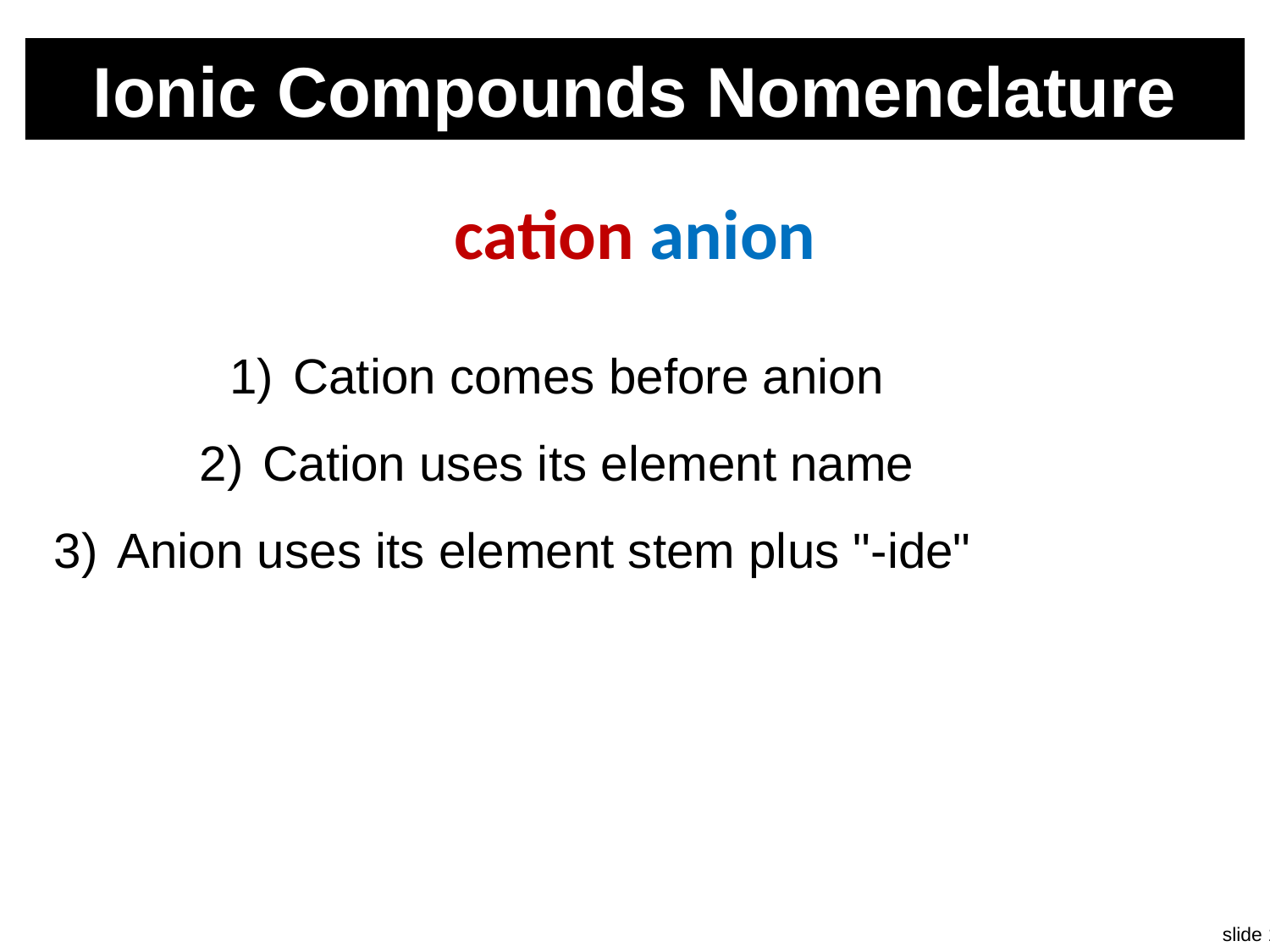

# Ionic Compounds Nomenclature
cation anion
1)	Cation comes before anion
2)	Cation uses its element name
3)	Anion uses its element stem plus "-ide"